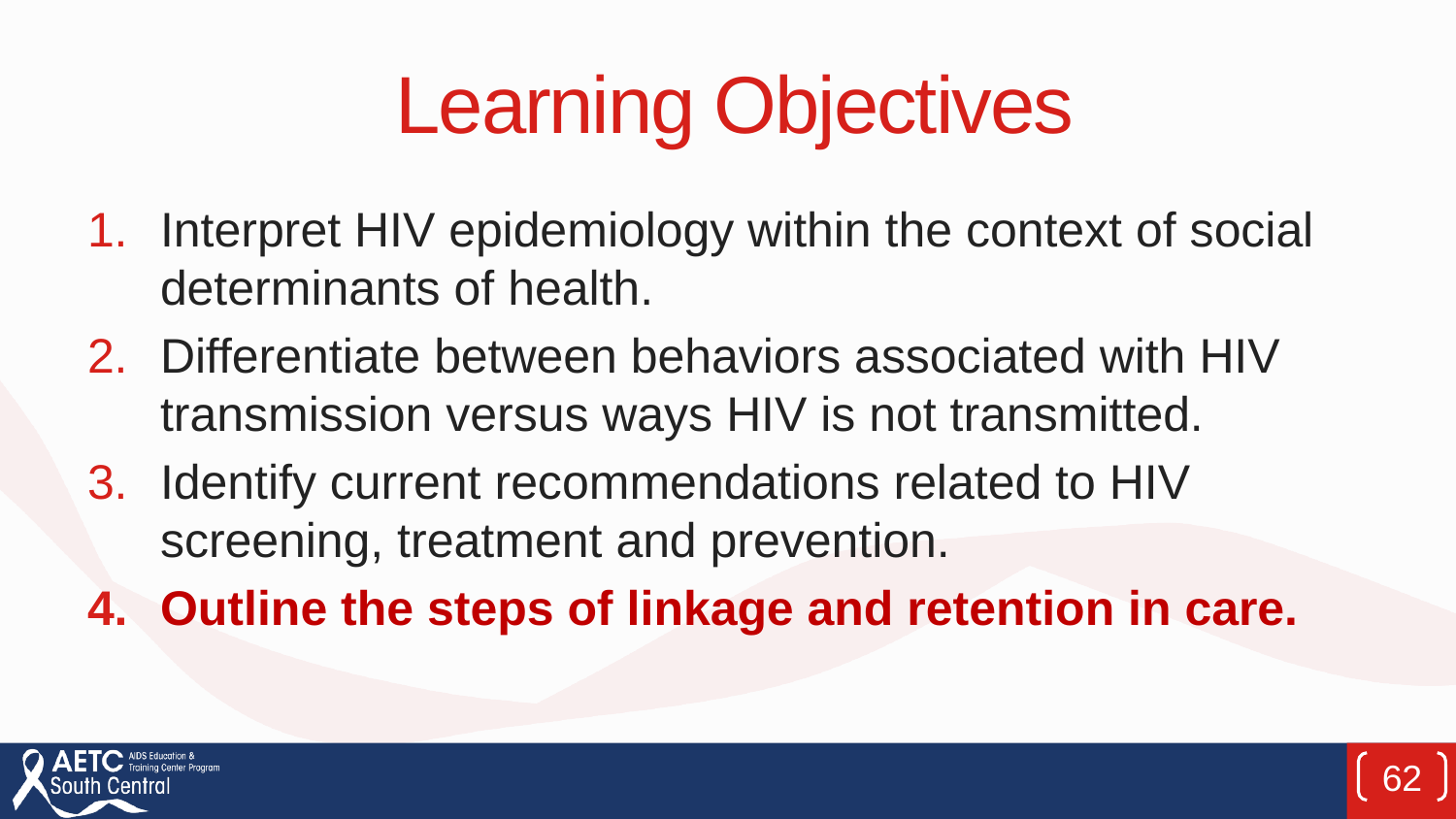

# Learning Objectives
Interpret HIV epidemiology within the context of social determinants of health.
Differentiate between behaviors associated with HIV transmission versus ways HIV is not transmitted.
Identify current recommendations related to HIV screening, treatment and prevention.
Outline the steps of linkage and retention in care.

62